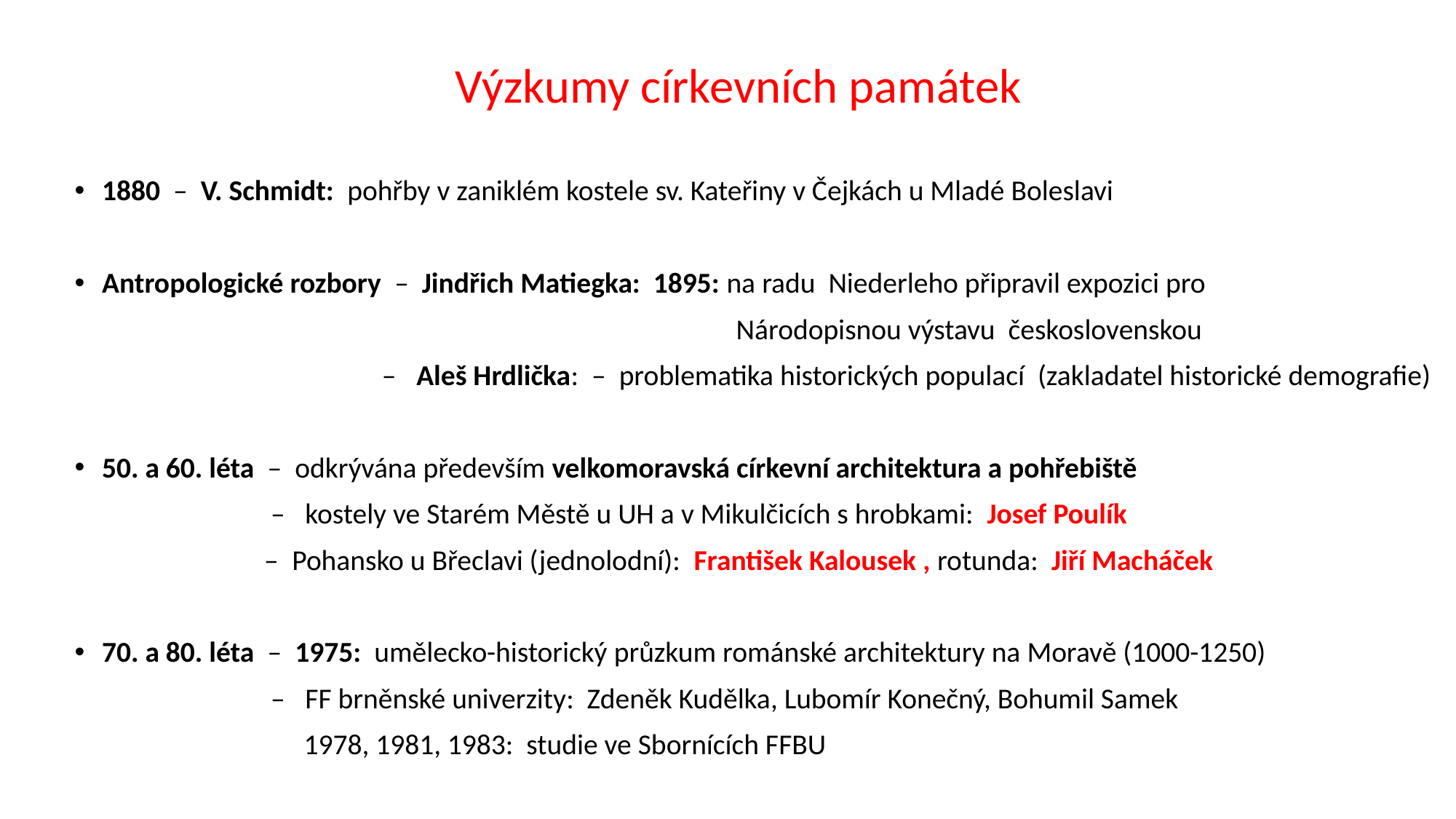

# Výzkumy církevních památek
1880  –  V. Schmidt:  pohřby v zaniklém kostele sv. Kateřiny v Čejkách u Mladé Boleslavi

Antropologické rozbory  –  Jindřich Matiegka:  1895: na radu  Niederleho připravil expozici pro
                                                                                                     Národopisnou výstavu  československou
                                               –   Aleš Hrdlička:  –  problematika historických populací  (zakladatel historické demografie)

50. a 60. léta  –  odkrývána především velkomoravská církevní architektura a pohřebiště
                              –   kostely ve Starém Městě u UH a v Mikulčicích s hrobkami:  Josef Poulík
                             –  Pohansko u Břeclavi (jednolodní):  František Kalousek , rotunda:  Jiří Macháček

70. a 80. léta  –  1975:  umělecko-historický průzkum románské architektury na Moravě (1000-1250)
                              –   FF brněnské univerzity:  Zdeněk Kudělka, Lubomír Konečný, Bohumil Samek
                                   1978, 1981, 1983:  studie ve Sbornících FFBU